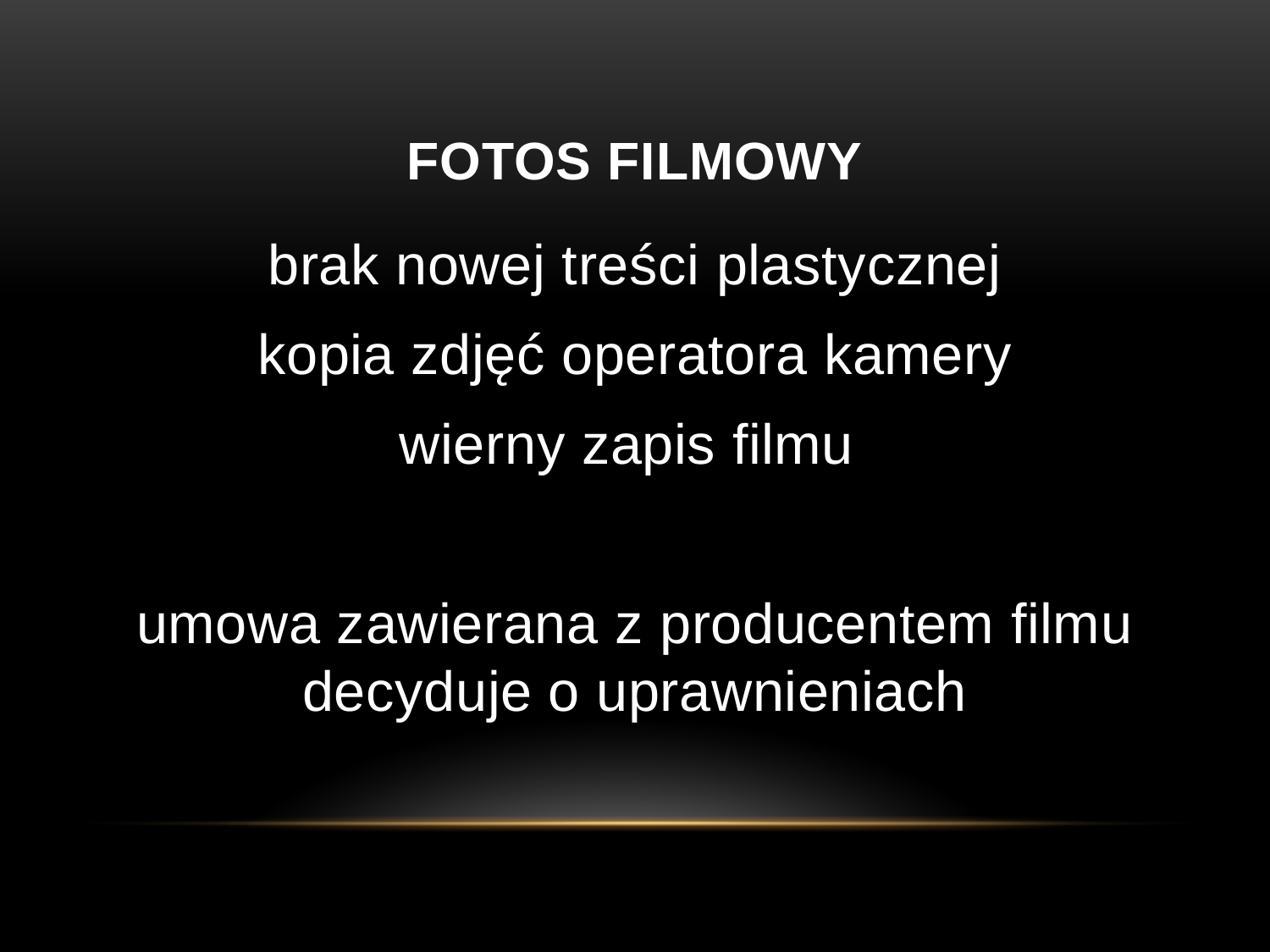

# FOTOS FILMOWY
brak nowej treści plastycznej
kopia zdjęć operatora kamery
wierny zapis filmu

umowa zawierana z producentem filmu decyduje o uprawnieniach